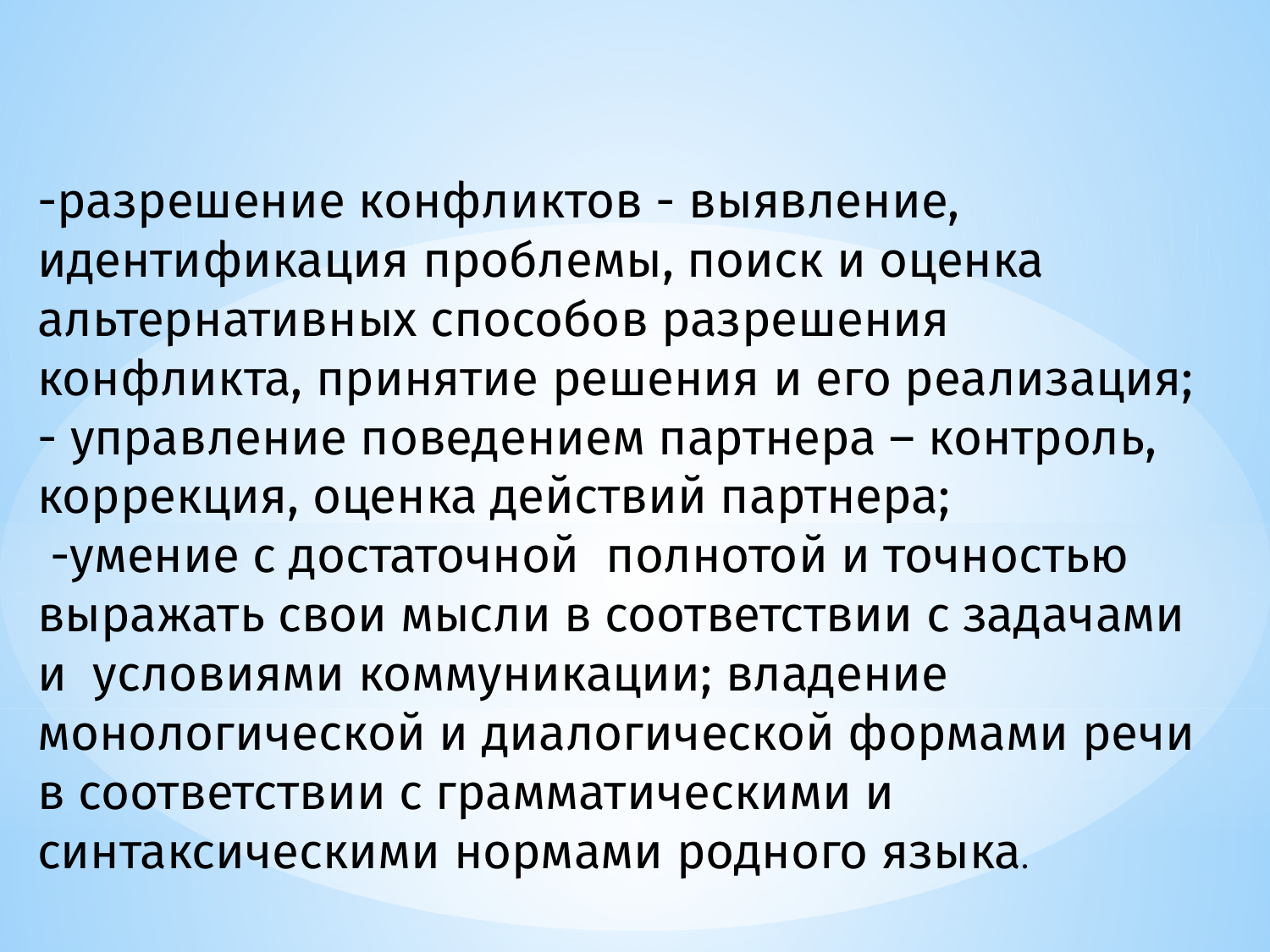

-разрешение конфликтов - выявление, идентификация проблемы, поиск и оценка альтернативных способов разрешения конфликта, принятие решения и его реализация;
- управление поведением партнера – контроль, коррекция, оценка действий партнера;
 -умение с достаточной  полнотой и точностью выражать свои мысли в соответствии с задачами и  условиями коммуникации; владение монологической и диалогической формами речи в соответствии с грамматическими и синтаксическими нормами родного языка.